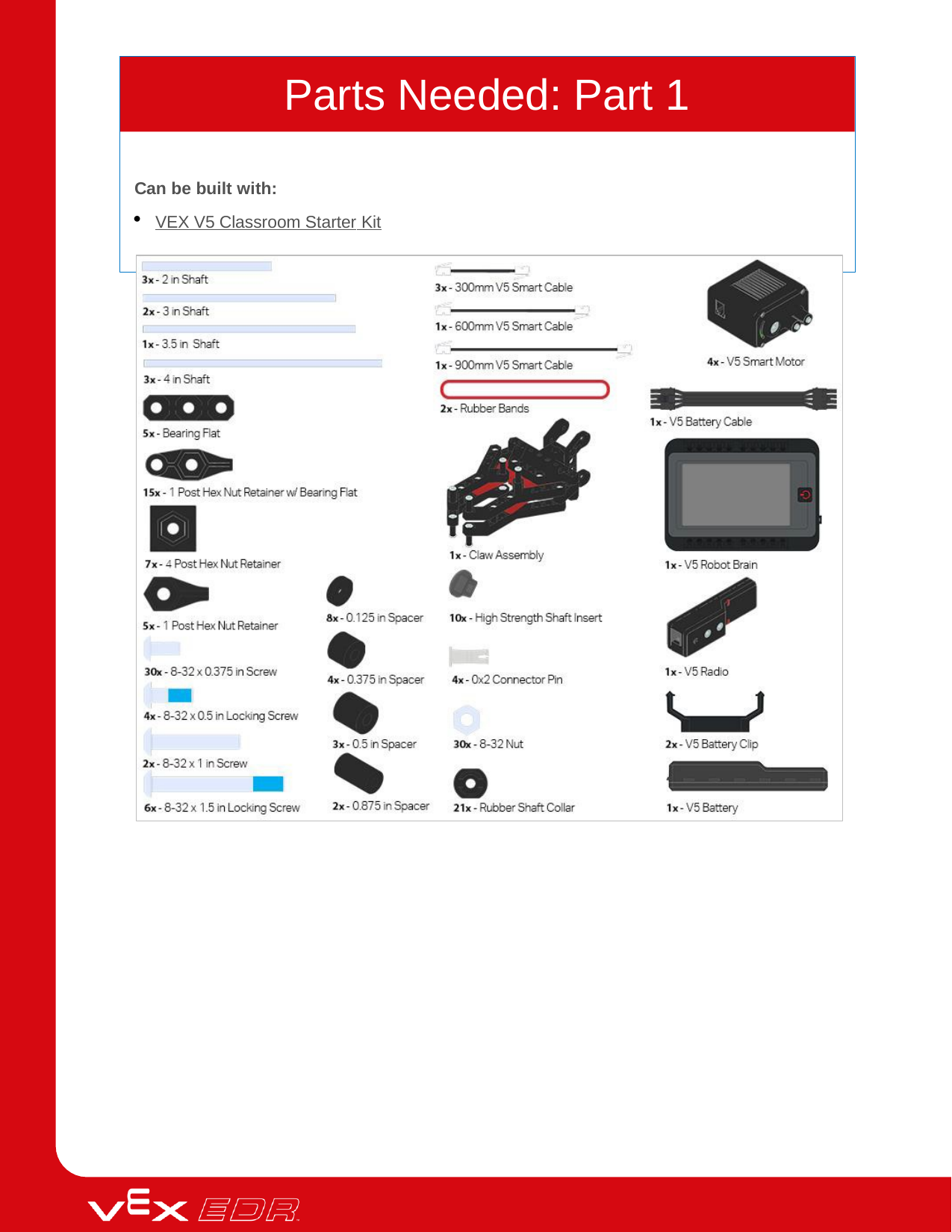

# Parts Needed: Part 1

Can be built with:
VEX V5 Classroom Starter Kit